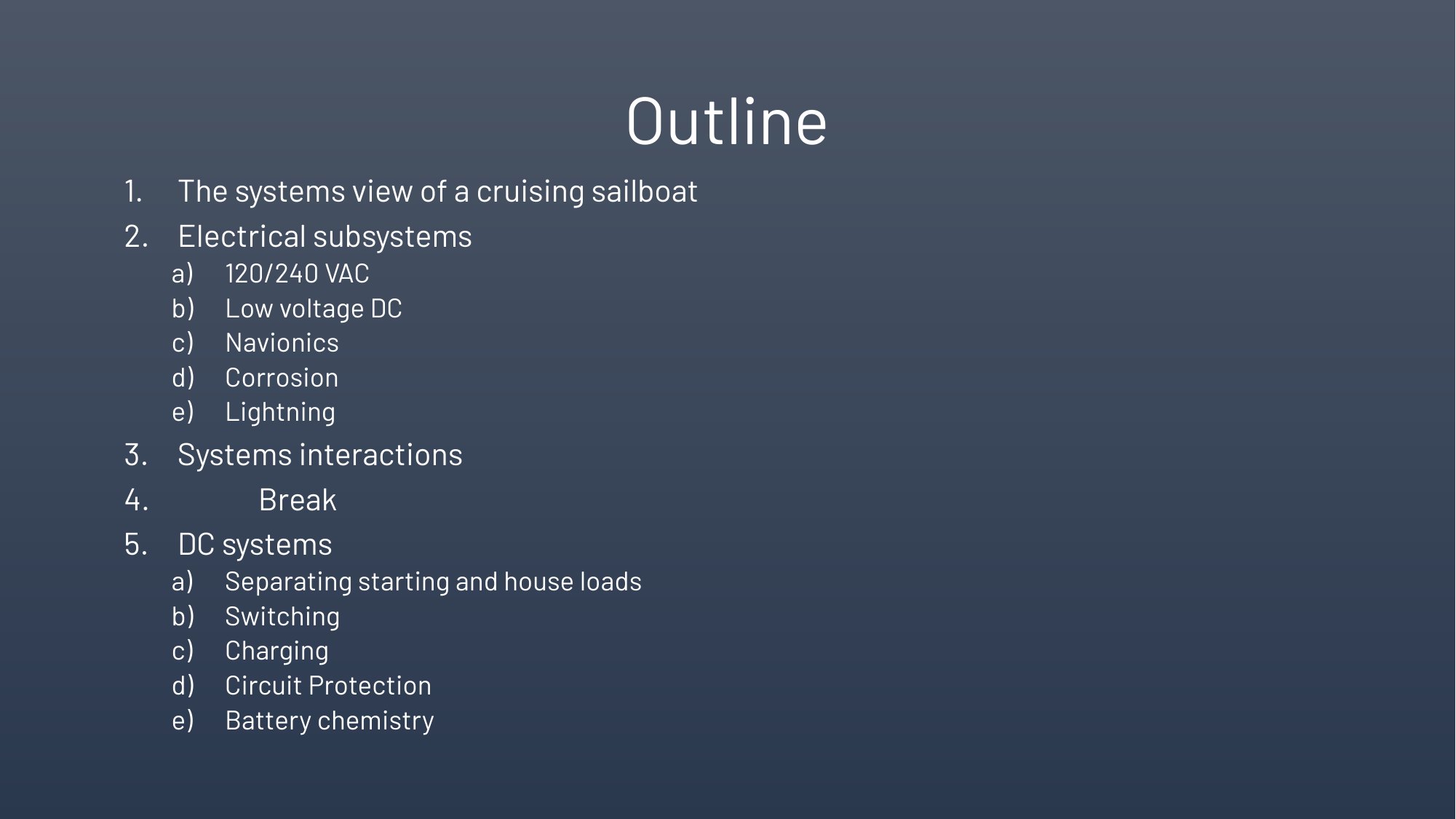

# Outline
The systems view of a cruising sailboat
Electrical subsystems
120/240 VAC
Low voltage DC
Navionics
Corrosion
Lightning
Systems interactions
		Break
DC systems
Separating starting and house loads
Switching
Charging
Circuit Protection
Battery chemistry